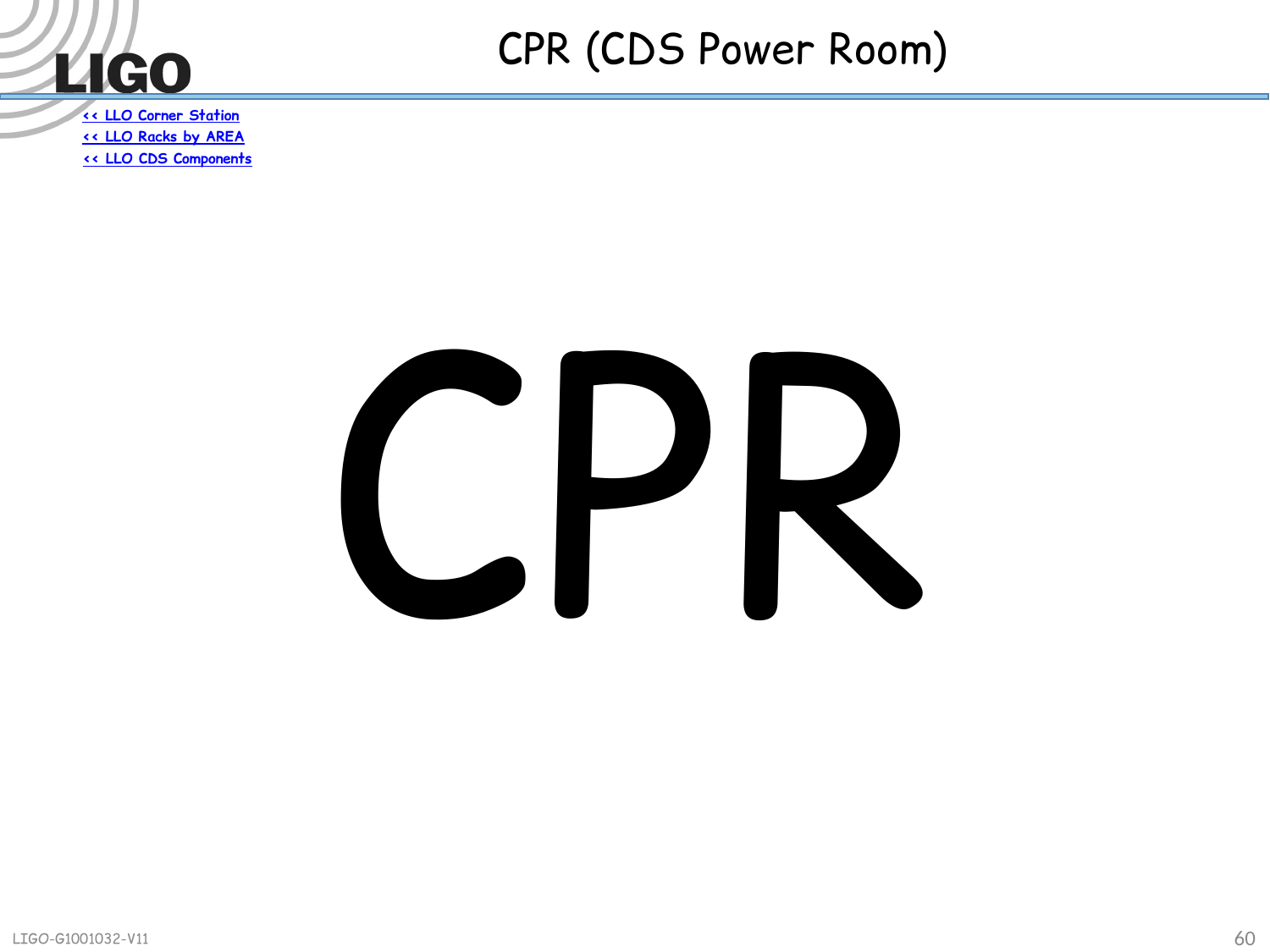

# CPR (CDS Power Room)
<< LLO Corner Station
<< LLO Racks by AREA
<< LLO CDS Components
CPR
60
LIGO-G1001032-V11